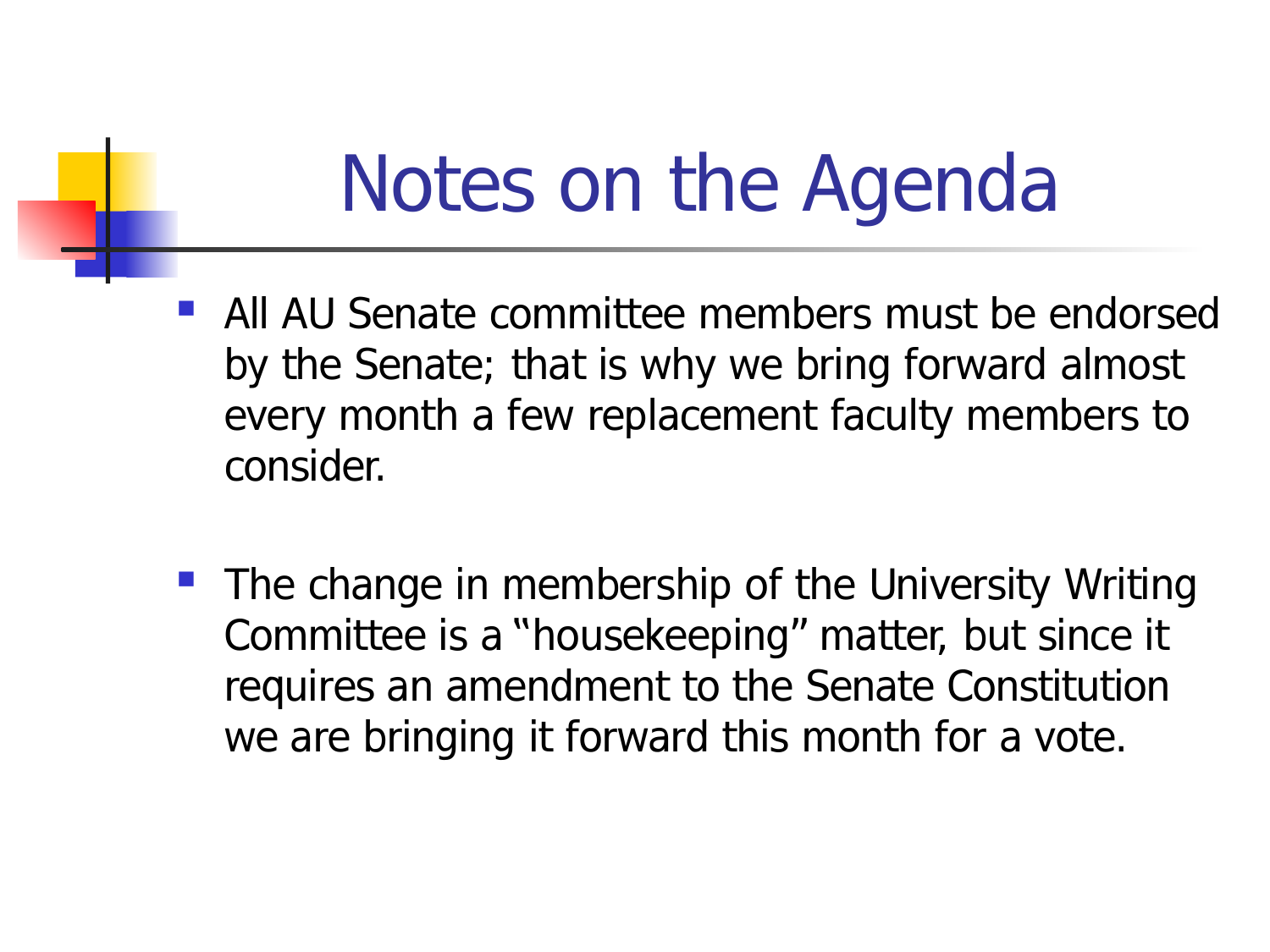

# Notes on the Agenda
All AU Senate committee members must be endorsed by the Senate; that is why we bring forward almost every month a few replacement faculty members to consider.

The change in membership of the University Writing Committee is a “housekeeping” matter, but since it requires an amendment to the Senate Constitution we are bringing it forward this month for a vote.